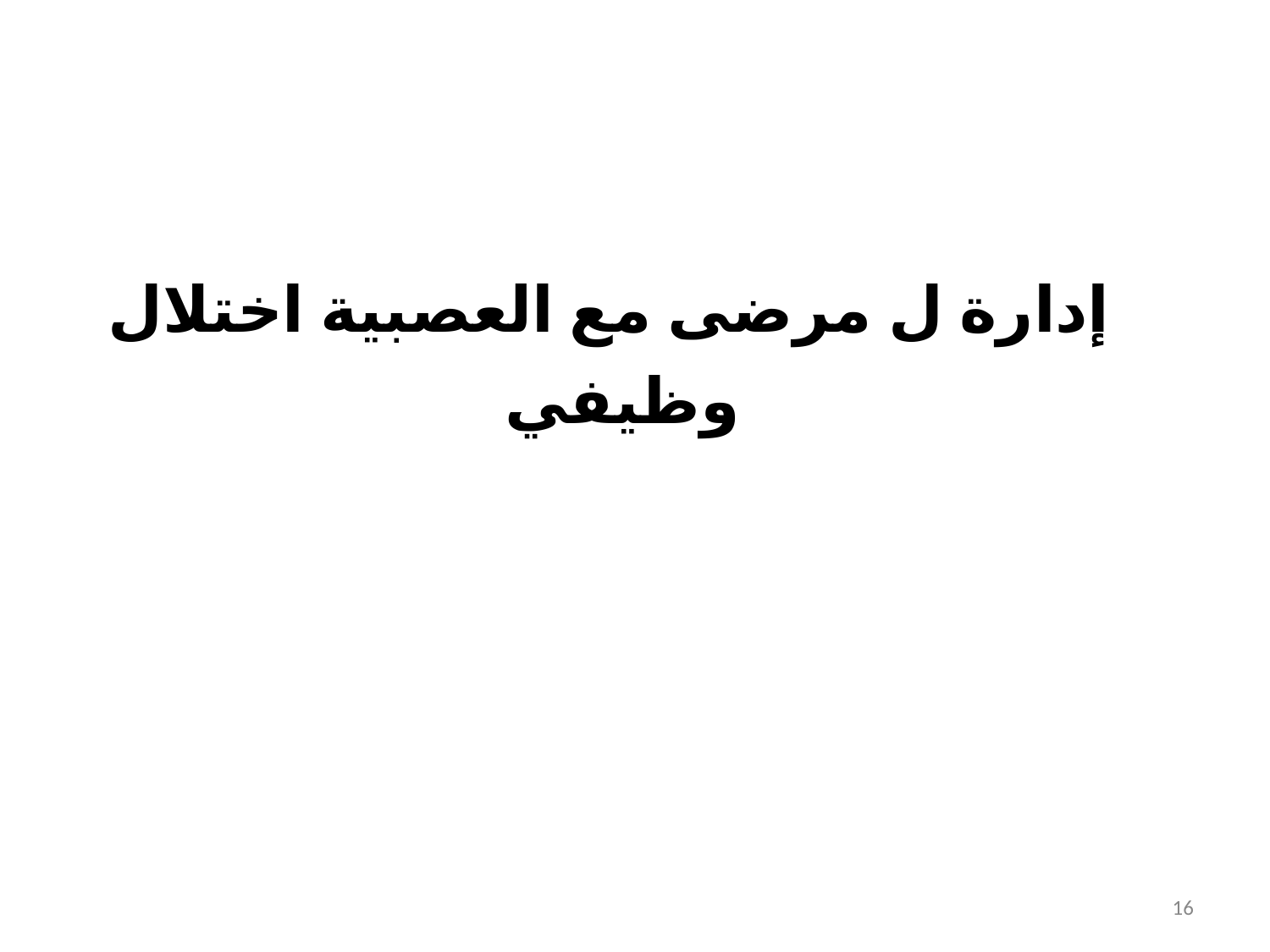

# إدارة ل مرضى مع العصبية اختلال وظيفي
16